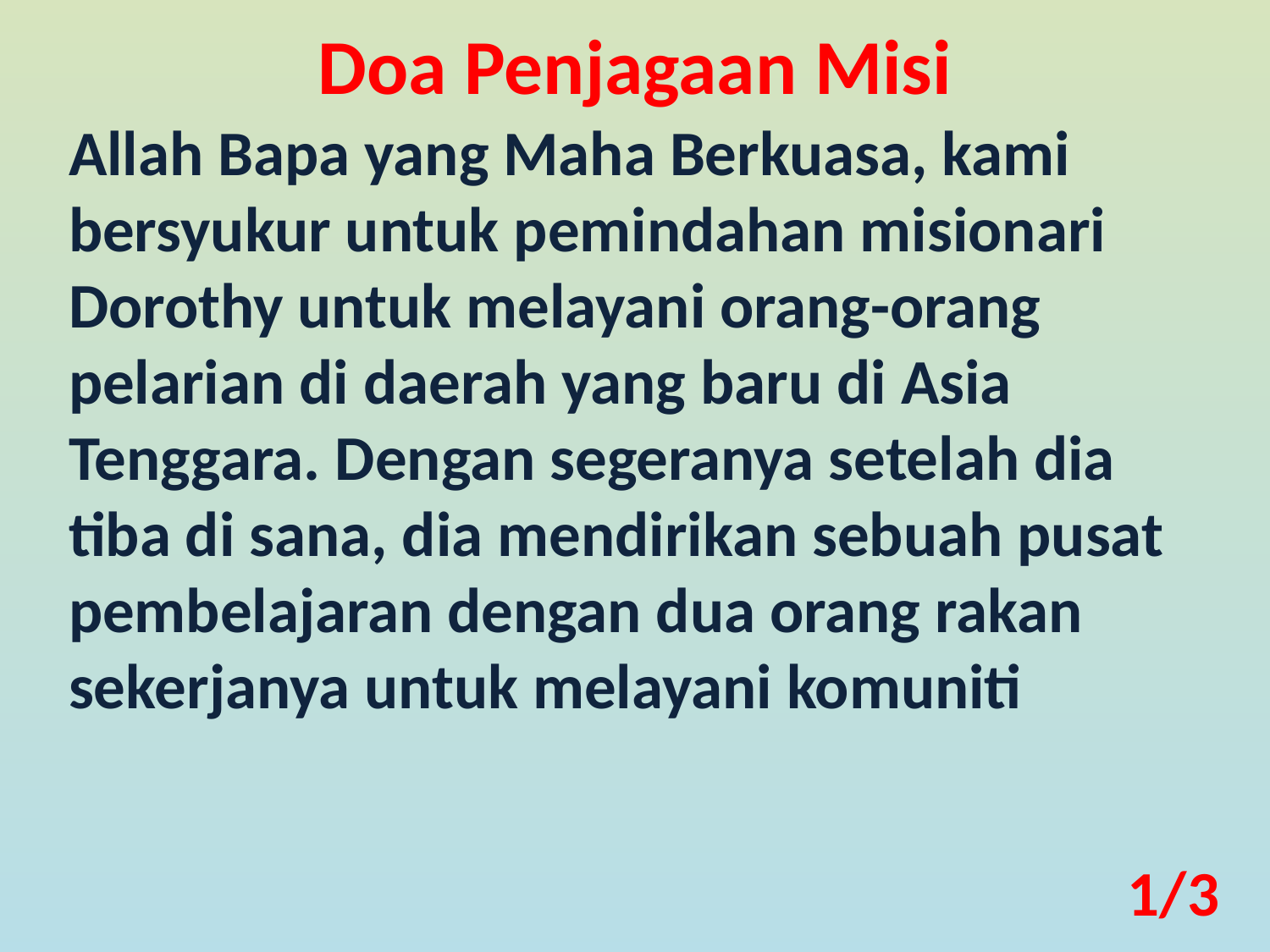

Doa Penjagaan Misi
Allah Bapa yang Maha Berkuasa, kami bersyukur untuk pemindahan misionari Dorothy untuk melayani orang-orang pelarian di daerah yang baru di Asia Tenggara. Dengan segeranya setelah dia  tiba di sana, dia mendirikan sebuah pusat pembelajaran dengan dua orang rakan sekerjanya untuk melayani komuniti
1/3